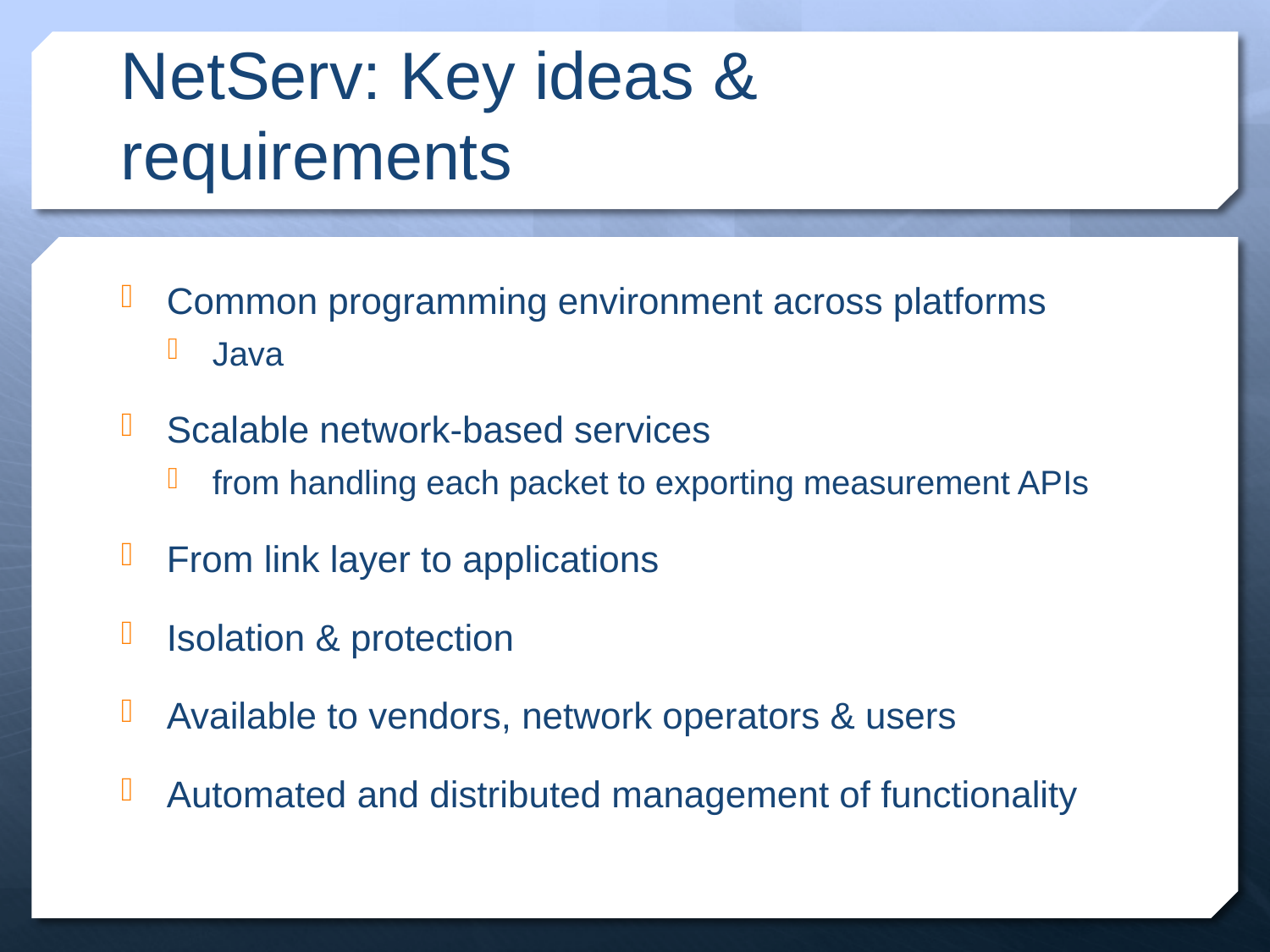

# NetServ: Key ideas & requirements
Common programming environment across platforms
Java
Scalable network-based services
from handling each packet to exporting measurement APIs
From link layer to applications
Isolation & protection
Available to vendors, network operators & users
Automated and distributed management of functionality